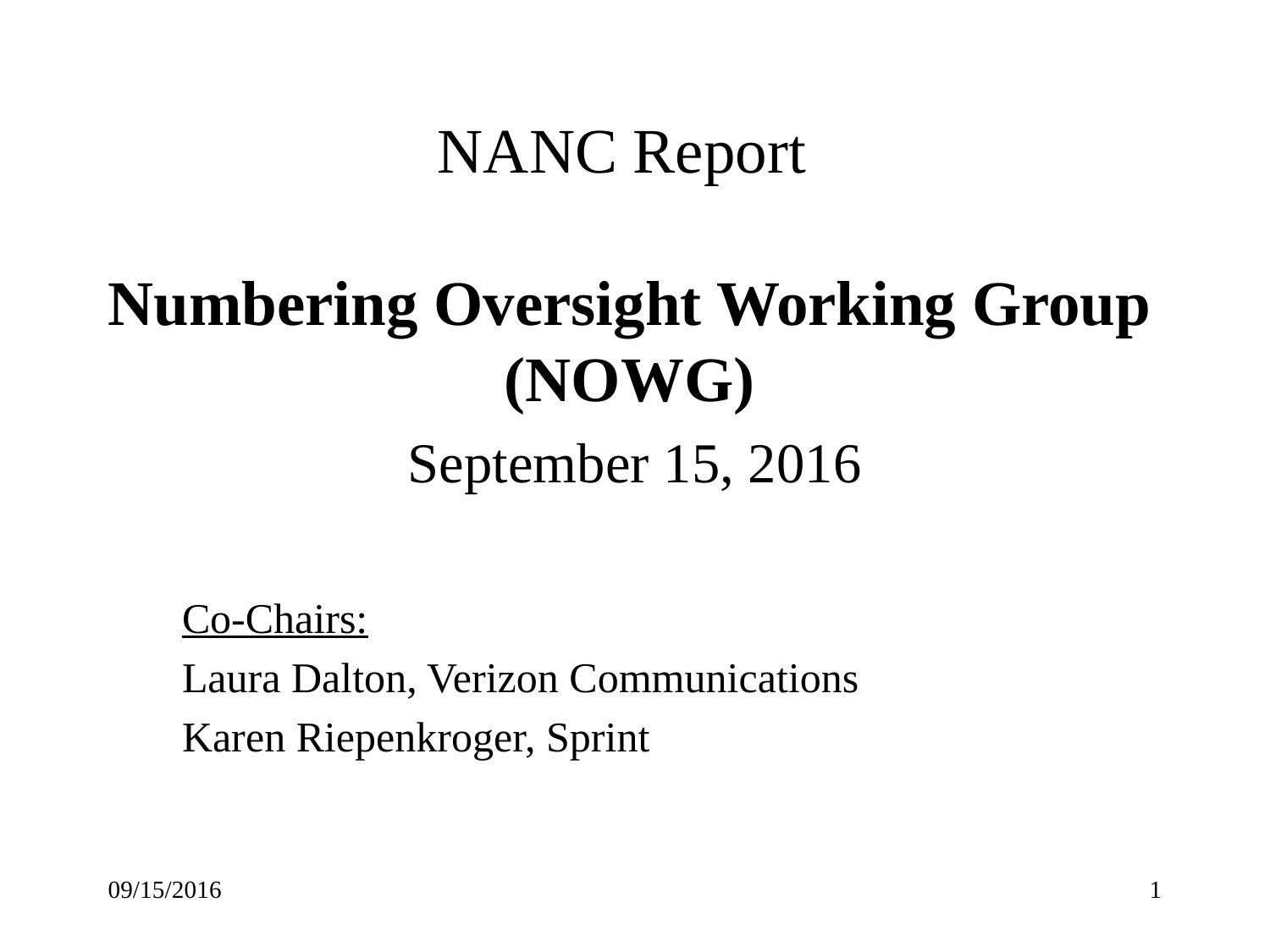

# NANC Report Numbering Oversight Working Group (NOWG)

September 15, 2016

Co-Chairs:
Laura Dalton, Verizon Communications
Karen Riepenkroger, Sprint

09/15/2016
1